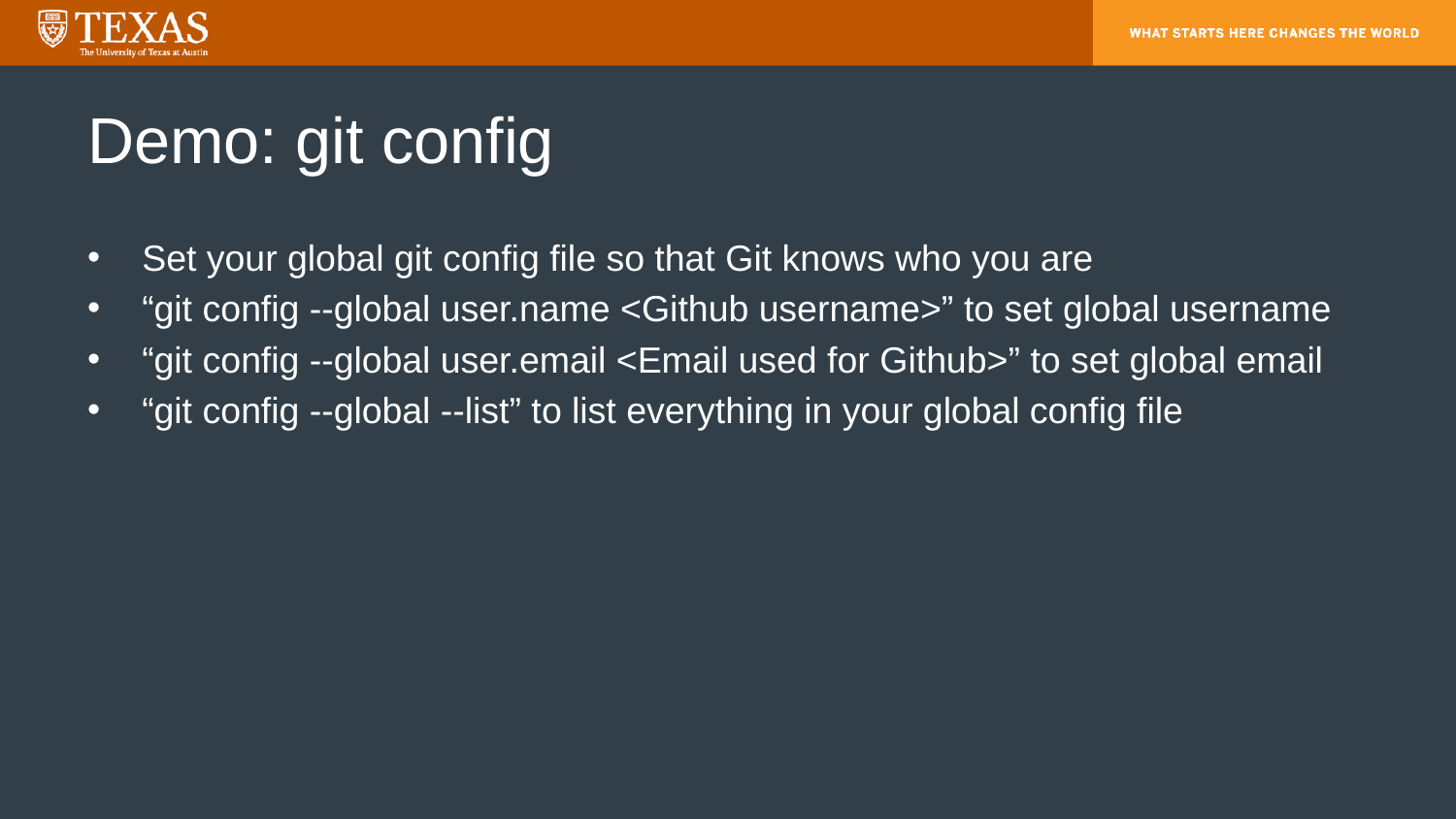

# Demo: git config
Set your global git config file so that Git knows who you are
“git config --global user.name <Github username>” to set global username
“git config --global user.email <Email used for Github>” to set global email
“git config --global --list” to list everything in your global config file